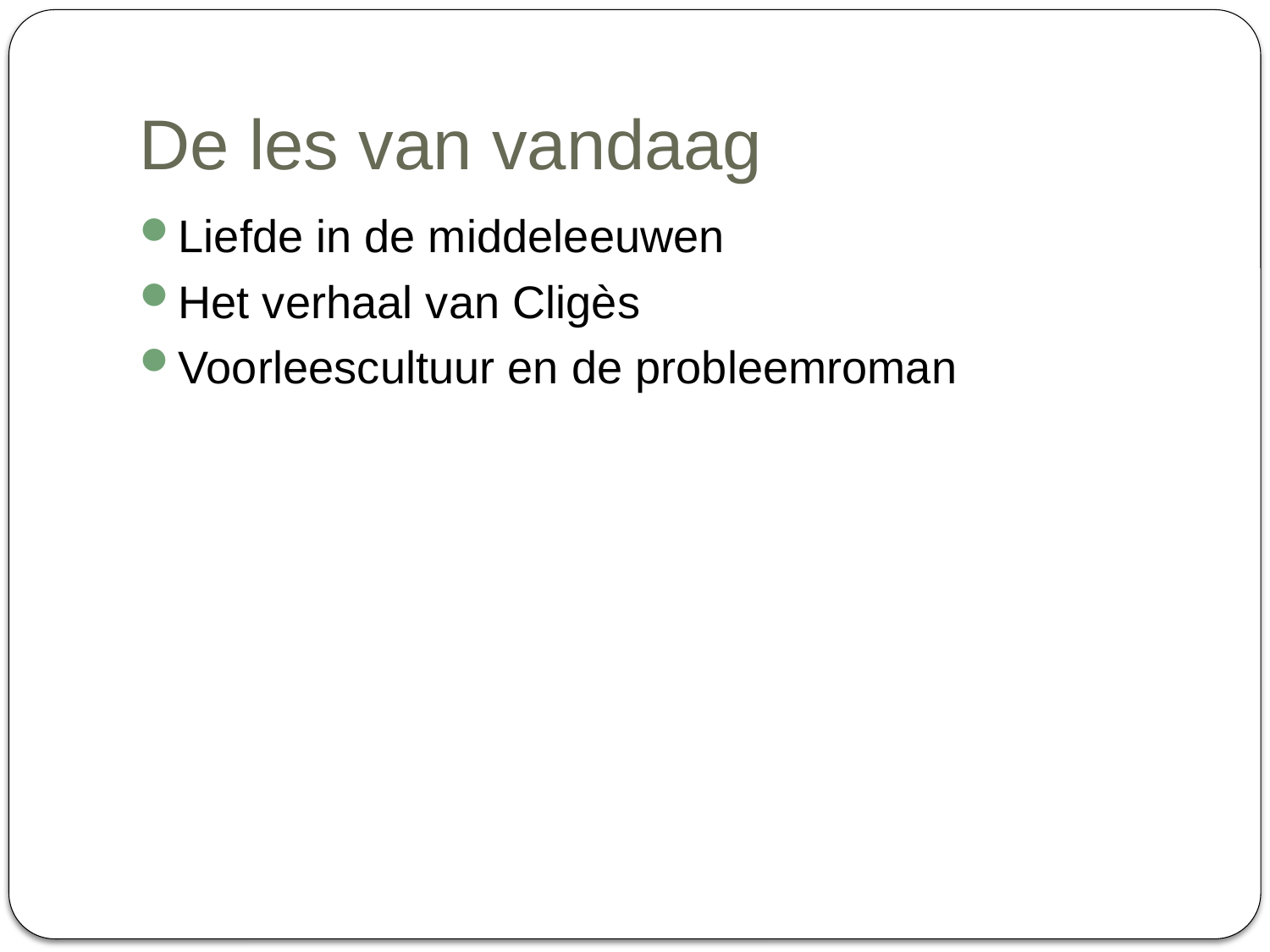

# De les van vandaag
Liefde in de middeleeuwen
Het verhaal van Cligès
Voorleescultuur en de probleemroman